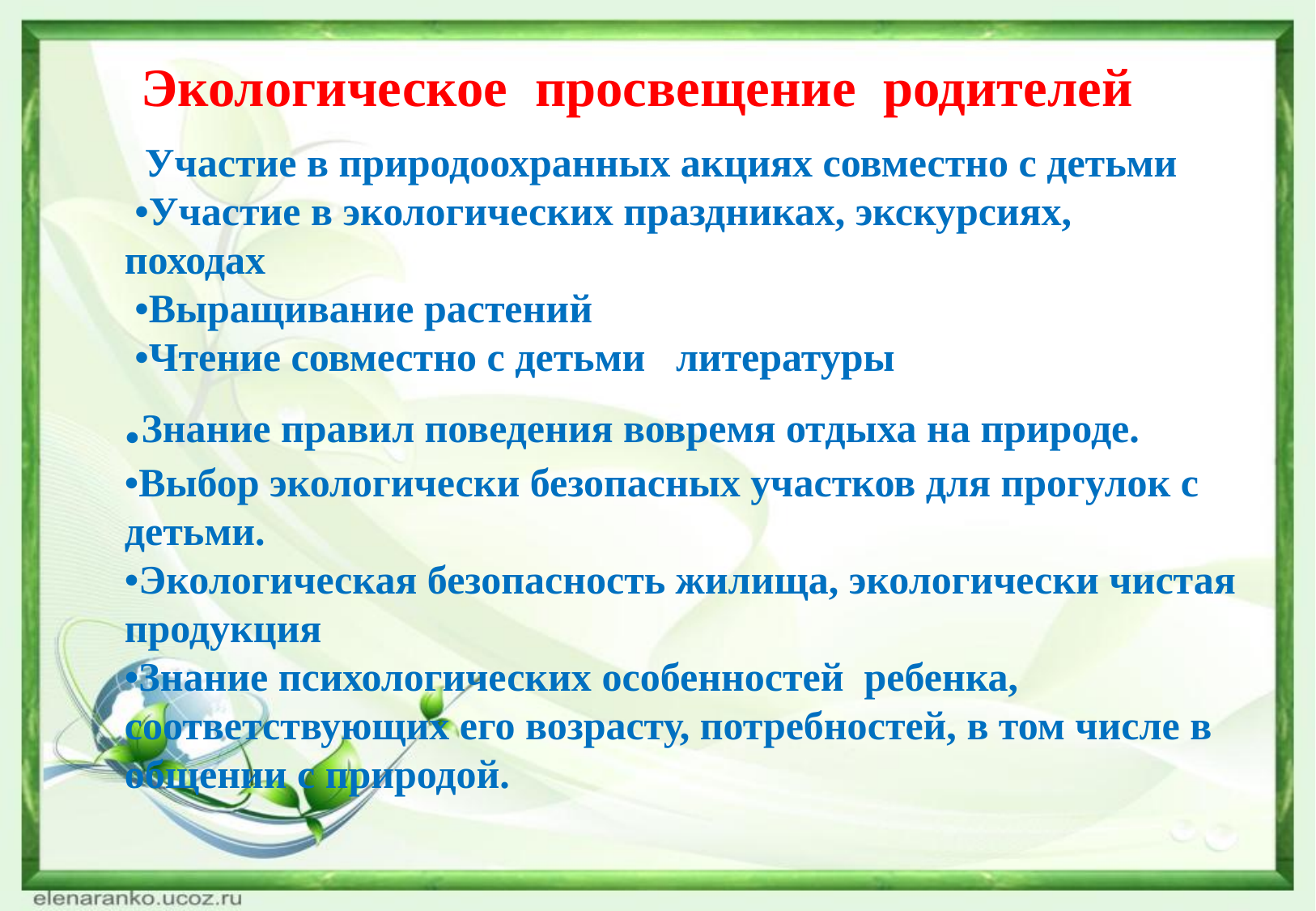

# Экологическое  просвещение  родителей
  Участие в природоохранных акциях совместно с детьми
 •Участие в экологических праздниках, экскурсиях, походах
 •Выращивание растений
 •Чтение совместно с детьми   литературы
.Знание правил поведения вовремя отдыха на природе.
•Выбор экологически безопасных участков для прогулок с детьми.
•Экологическая безопасность жилища, экологически чистая продукция
•Знание психологических особенностей  ребенка, соответствующих его возрасту, потребностей, в том числе в общении с природой.